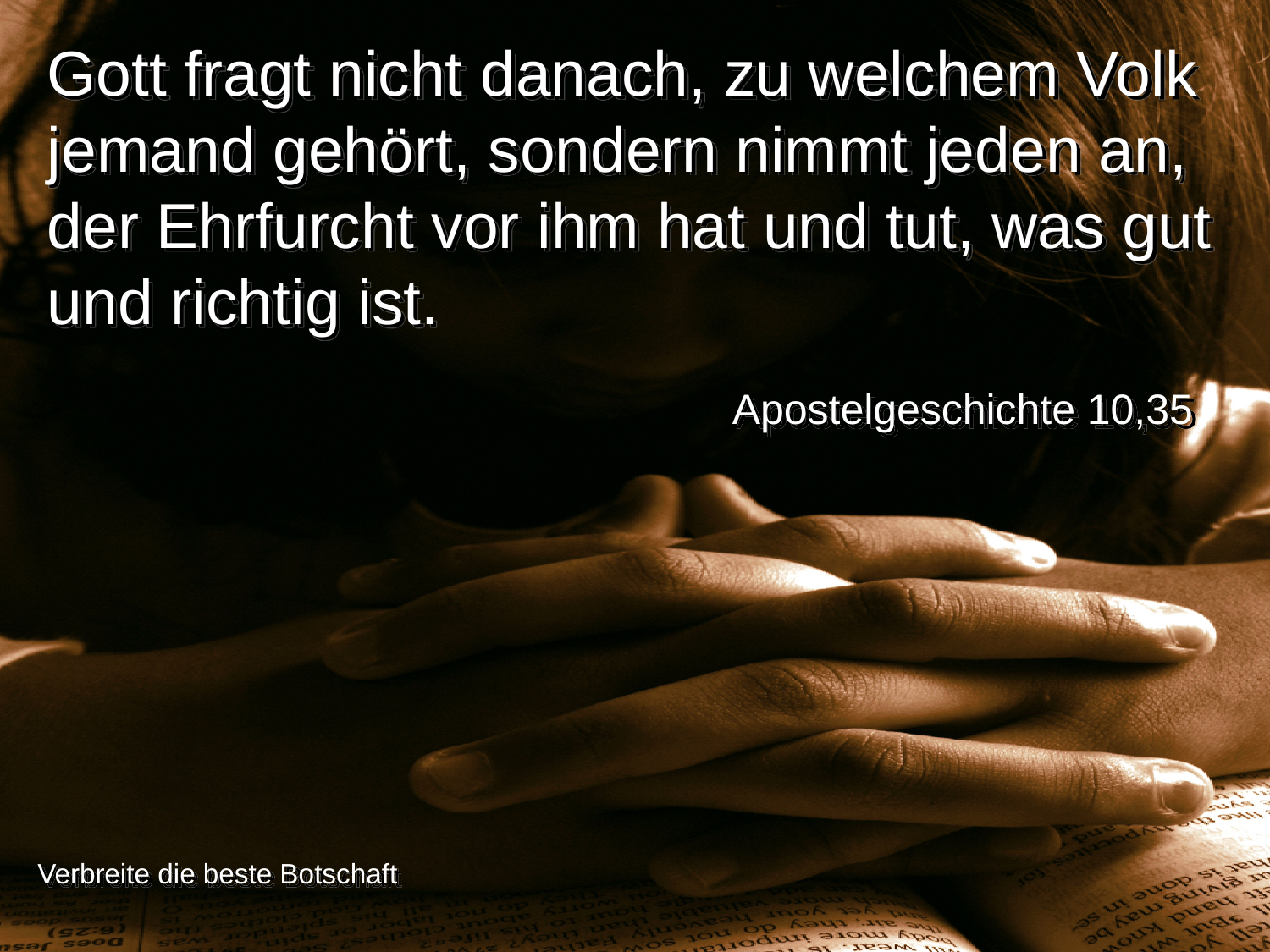

Gott fragt nicht danach, zu welchem Volk jemand gehört, sondern nimmt jeden an, der Ehrfurcht vor ihm hat und tut, was gut und richtig ist.
Apostelgeschichte 10,35
Verbreite die beste Botschaft